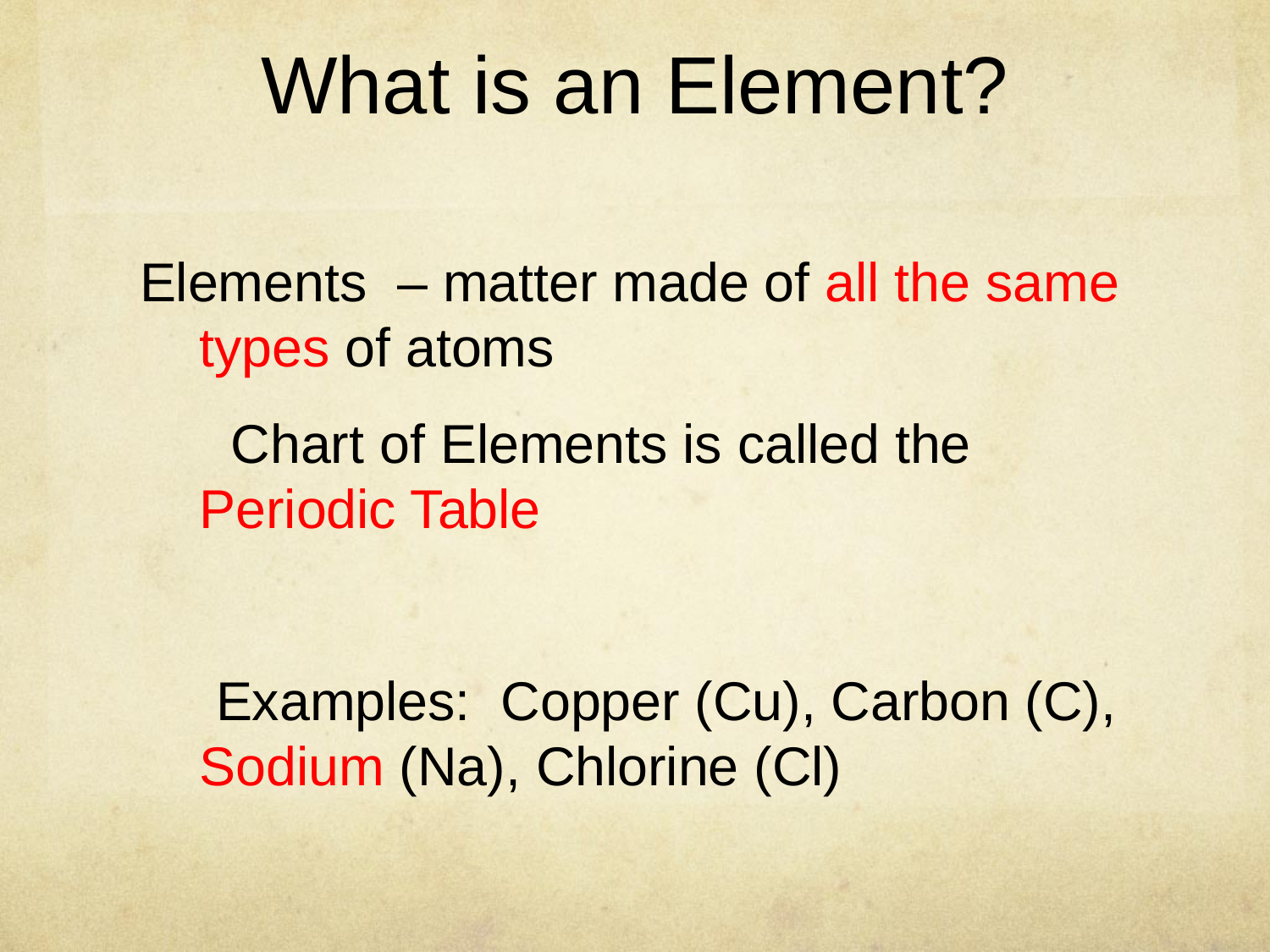

# What is an Element?
Elements  – matter made of all the same types of atoms
      Chart of Elements is called the Periodic Table

     Examples:  Copper (Cu), Carbon (C), Sodium (Na), Chlorine (Cl)